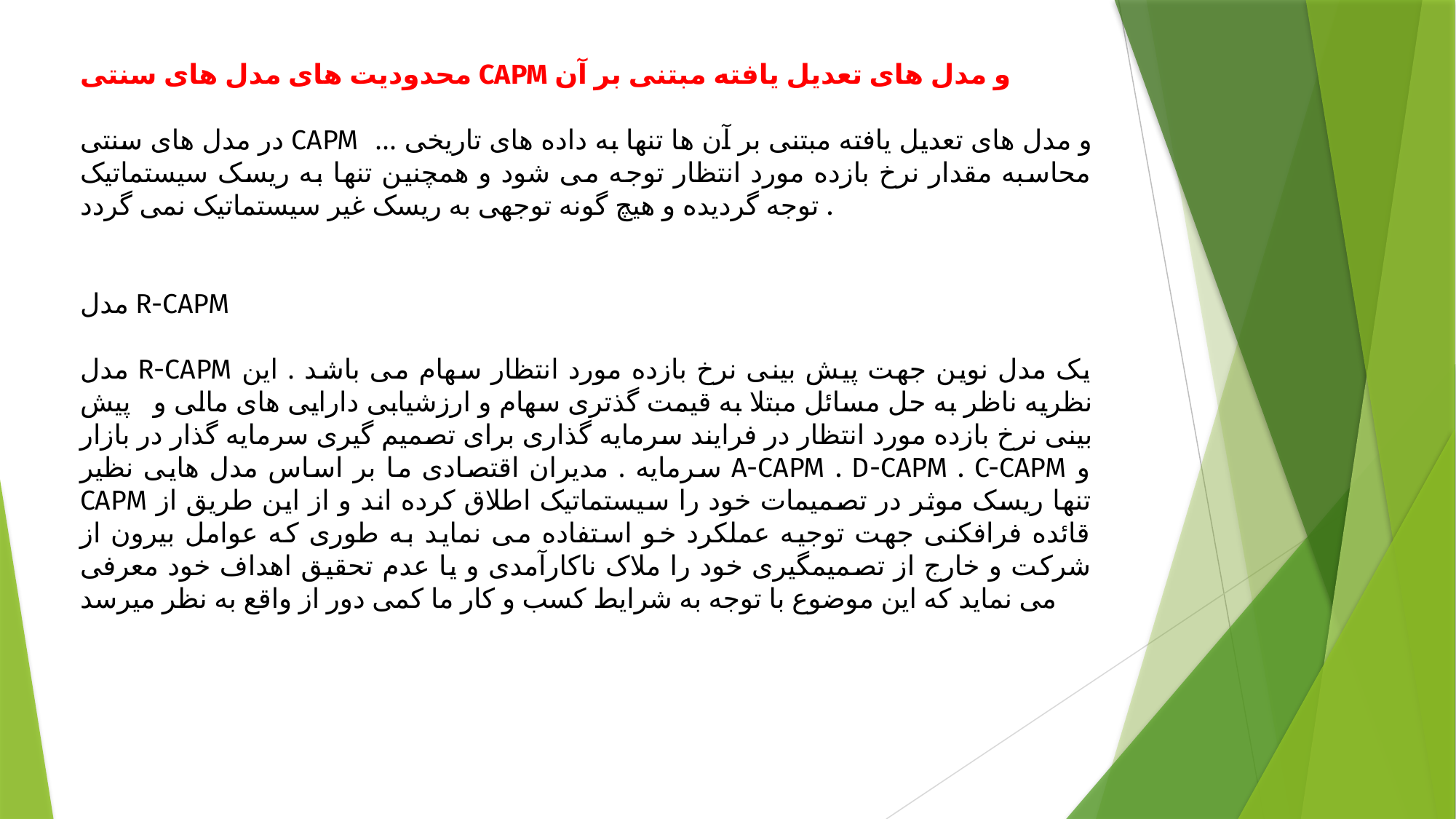

محدودیت های مدل های سنتی CAPM و مدل های تعدیل یافته مبتنی بر آن

در مدل های سنتی CAPM  و مدل های تعدیل یافته مبتنی بر آن ها تنها به داده های تاریخی ... محاسبه مقدار نرخ بازده مورد انتظار توجه می شود و همچنین تنها به ریسک سیستماتیک توجه گردیده و هیچ گونه توجهی به ریسک غیر سیستماتیک نمی گردد .

مدل R-CAPM

مدل R-CAPM یک مدل نوین جهت پیش بینی نرخ بازده مورد انتظار سهام می باشد . این نظریه ناظر به حل مسائل مبتلا به قیمت گذتری سهام و ارزشیابی دارایی های مالی و   پیش بینی نرخ بازده مورد انتظار در فرایند سرمایه گذاری برای تصمیم گیری سرمایه گذار در بازار سرمایه . مدیران اقتصادی ما بر اساس مدل هایی نظیر A-CAPM . D-CAPM . C-CAPM و CAPM تنها ریسک موثر در تصمیمات خود را سیستماتیک اطلاق کرده اند و از این طریق از قائده فرافکنی جهت توجیه عملکرد خو استفاده می نماید به طوری که عوامل بیرون از شرکت و خارج از تصمیمگیری خود را ملاک ناکارآمدی و یا عدم تحقیق اهداف خود معرفی می نماید که این موضوع با توجه به شرایط کسب و کار ما کمی دور از واقع به نظر میرسد